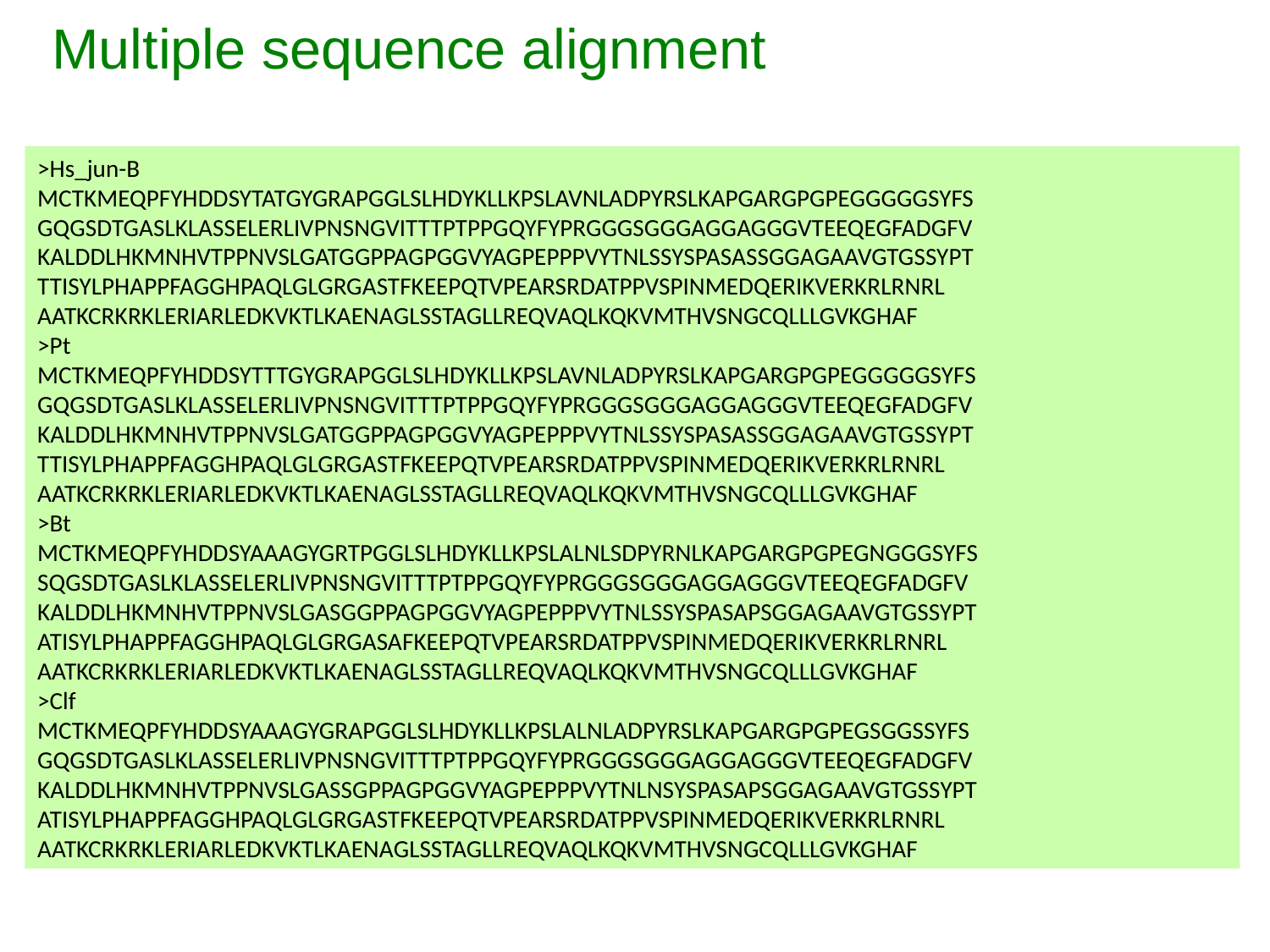

Multiple sequence alignment
>Hs_jun-B
MCTKMEQPFYHDDSYTATGYGRAPGGLSLHDYKLLKPSLAVNLADPYRSLKAPGARGPGPEGGGGGSYFS
GQGSDTGASLKLASSELERLIVPNSNGVITTTPTPPGQYFYPRGGGSGGGAGGAGGGVTEEQEGFADGFV
KALDDLHKMNHVTPPNVSLGATGGPPAGPGGVYAGPEPPPVYTNLSSYSPASASSGGAGAAVGTGSSYPT
TTISYLPHAPPFAGGHPAQLGLGRGASTFKEEPQTVPEARSRDATPPVSPINMEDQERIKVERKRLRNRL
AATKCRKRKLERIARLEDKVKTLKAENAGLSSTAGLLREQVAQLKQKVMTHVSNGCQLLLGVKGHAF
>Pt
MCTKMEQPFYHDDSYTTTGYGRAPGGLSLHDYKLLKPSLAVNLADPYRSLKAPGARGPGPEGGGGGSYFS
GQGSDTGASLKLASSELERLIVPNSNGVITTTPTPPGQYFYPRGGGSGGGAGGAGGGVTEEQEGFADGFV
KALDDLHKMNHVTPPNVSLGATGGPPAGPGGVYAGPEPPPVYTNLSSYSPASASSGGAGAAVGTGSSYPT
TTISYLPHAPPFAGGHPAQLGLGRGASTFKEEPQTVPEARSRDATPPVSPINMEDQERIKVERKRLRNRL
AATKCRKRKLERIARLEDKVKTLKAENAGLSSTAGLLREQVAQLKQKVMTHVSNGCQLLLGVKGHAF
>Bt
MCTKMEQPFYHDDSYAAAGYGRTPGGLSLHDYKLLKPSLALNLSDPYRNLKAPGARGPGPEGNGGGSYFS
SQGSDTGASLKLASSELERLIVPNSNGVITTTPTPPGQYFYPRGGGSGGGAGGAGGGVTEEQEGFADGFV
KALDDLHKMNHVTPPNVSLGASGGPPAGPGGVYAGPEPPPVYTNLSSYSPASAPSGGAGAAVGTGSSYPT
ATISYLPHAPPFAGGHPAQLGLGRGASAFKEEPQTVPEARSRDATPPVSPINMEDQERIKVERKRLRNRL
AATKCRKRKLERIARLEDKVKTLKAENAGLSSTAGLLREQVAQLKQKVMTHVSNGCQLLLGVKGHAF
>Clf
MCTKMEQPFYHDDSYAAAGYGRAPGGLSLHDYKLLKPSLALNLADPYRSLKAPGARGPGPEGSGGSSYFS
GQGSDTGASLKLASSELERLIVPNSNGVITTTPTPPGQYFYPRGGGSGGGAGGAGGGVTEEQEGFADGFV
KALDDLHKMNHVTPPNVSLGASSGPPAGPGGVYAGPEPPPVYTNLNSYSPASAPSGGAGAAVGTGSSYPT
ATISYLPHAPPFAGGHPAQLGLGRGASTFKEEPQTVPEARSRDATPPVSPINMEDQERIKVERKRLRNRL
AATKCRKRKLERIARLEDKVKTLKAENAGLSSTAGLLREQVAQLKQKVMTHVSNGCQLLLGVKGHAF